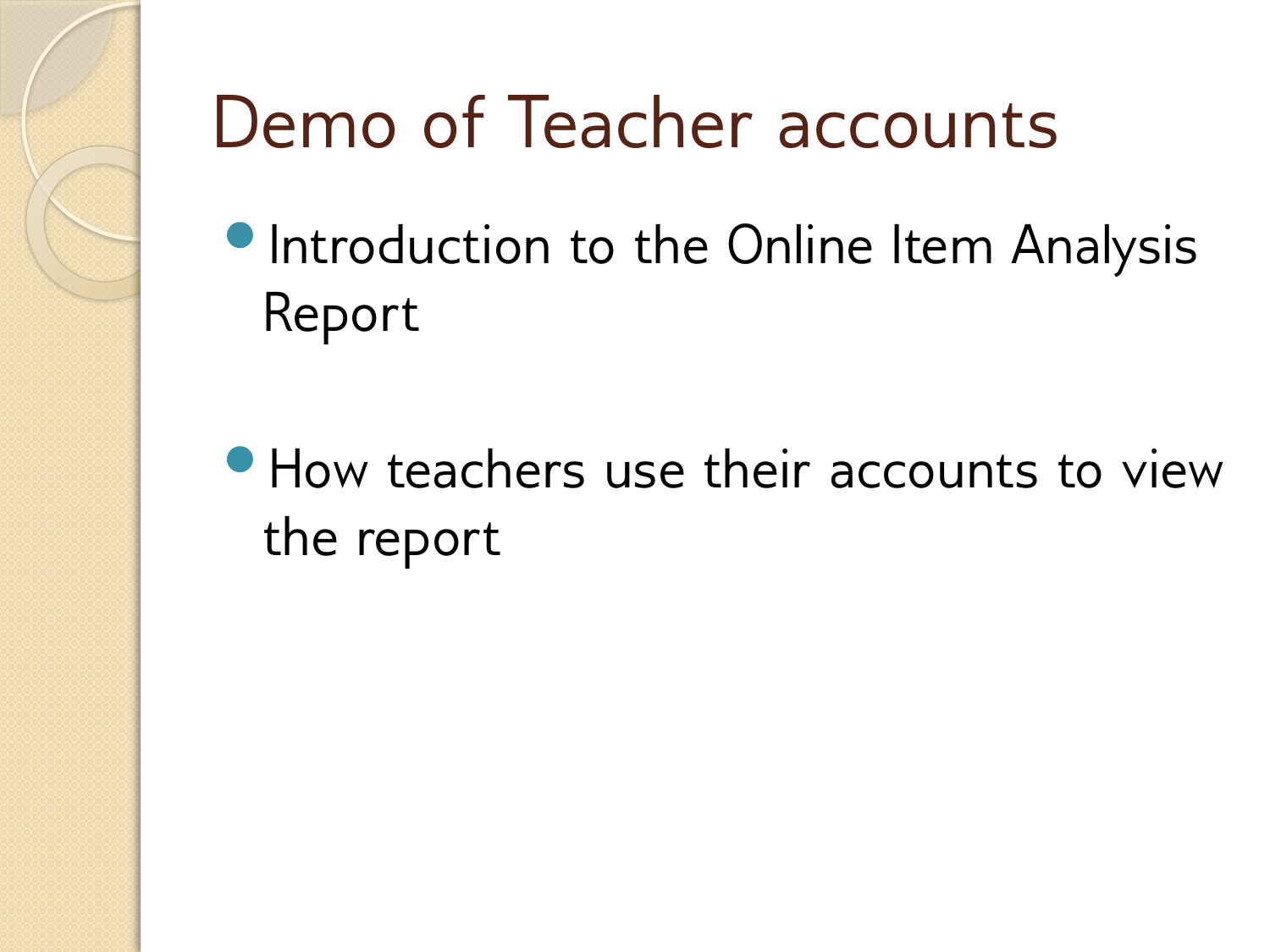

# Demo of Teacher accounts
Introduction to the Online Item Analysis Report

How teachers use their accounts to view the report